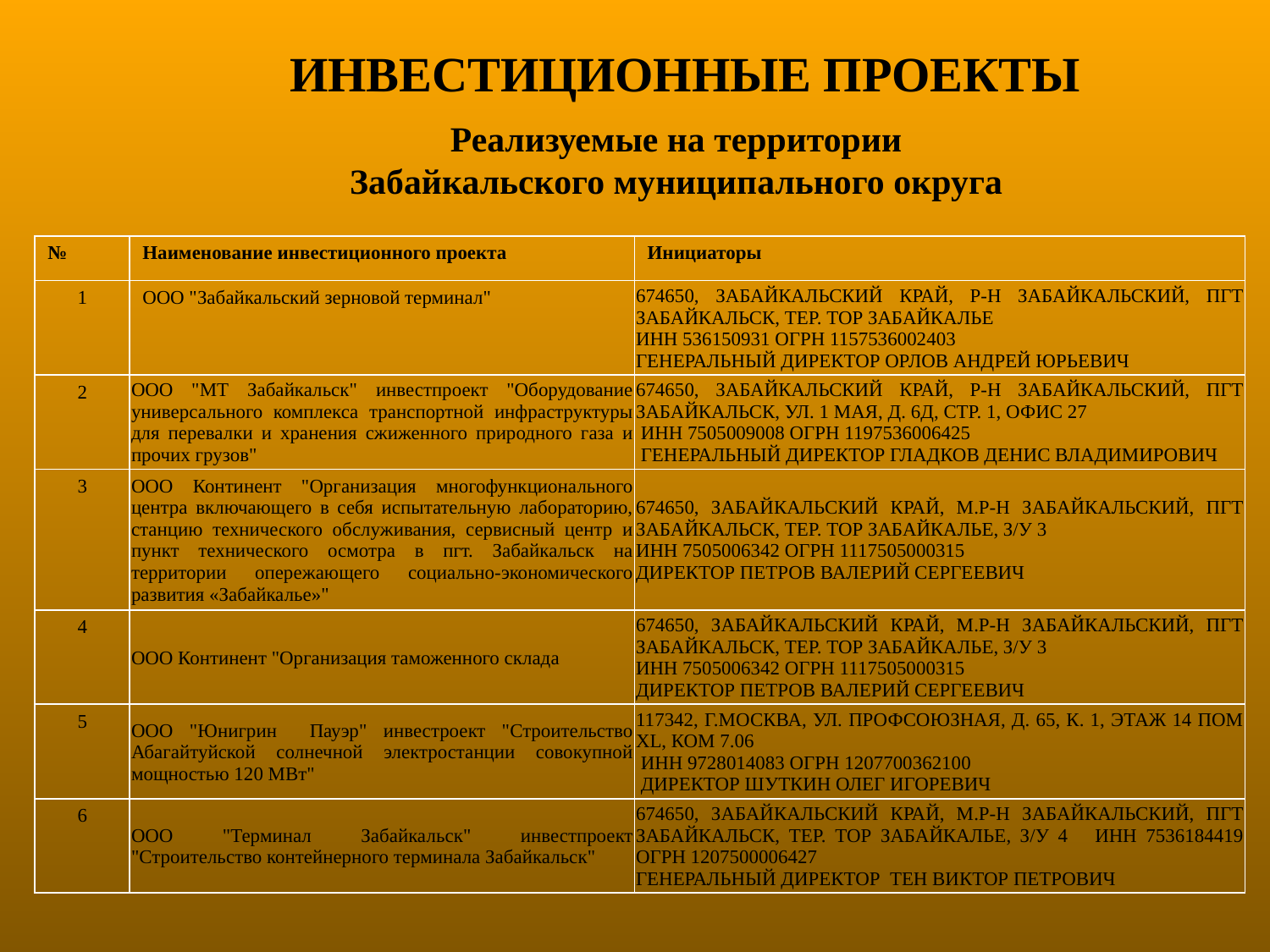

ИНВЕСТИЦИОННЫЕ ПРОЕКТЫ
Реализуемые на территории
Забайкальского муниципального округа
| № | Наименование инвестиционного проекта | Инициаторы |
| --- | --- | --- |
| 1 | ООО "Забайкальский зерновой терминал" | 674650, ЗАБАЙКАЛЬСКИЙ КРАЙ, Р-Н ЗАБАЙКАЛЬСКИЙ, ПГТ ЗАБАЙКАЛЬСК, ТЕР. ТОР ЗАБАЙКАЛЬЕ ИНН 536150931 ОГРН 1157536002403 ГЕНЕРАЛЬНЫЙ ДИРЕКТОР ОРЛОВ АНДРЕЙ ЮРЬЕВИЧ |
| 2 | ООО "МТ Забайкальск" инвестпроект "Оборудование универсального комплекса транспортной инфраструктуры для перевалки и хранения сжиженного природного газа и прочих грузов" | 674650, ЗАБАЙКАЛЬСКИЙ КРАЙ, Р-Н ЗАБАЙКАЛЬСКИЙ, ПГТ ЗАБАЙКАЛЬСК, УЛ. 1 МАЯ, Д. 6Д, СТР. 1, ОФИС 27 ИНН 7505009008 ОГРН 1197536006425 ГЕНЕРАЛЬНЫЙ ДИРЕКТОР ГЛАДКОВ ДЕНИС ВЛАДИМИРОВИЧ |
| 3 | ООО Континент "Организация многофункционального центра включающего в себя испытательную лабораторию, станцию технического обслуживания, сервисный центр и пункт технического осмотра в пгт. Забайкальск на территории опережающего социально-экономического развития «Забайкалье»" | 674650, ЗАБАЙКАЛЬСКИЙ КРАЙ, М.Р-Н ЗАБАЙКАЛЬСКИЙ, ПГТ ЗАБАЙКАЛЬСК, ТЕР. ТОР ЗАБАЙКАЛЬЕ, З/У 3 ИНН 7505006342 ОГРН 1117505000315 ДИРЕКТОР ПЕТРОВ ВАЛЕРИЙ СЕРГЕЕВИЧ |
| 4 | ООО Континент "Организация таможенного склада | 674650, ЗАБАЙКАЛЬСКИЙ КРАЙ, М.Р-Н ЗАБАЙКАЛЬСКИЙ, ПГТ ЗАБАЙКАЛЬСК, ТЕР. ТОР ЗАБАЙКАЛЬЕ, З/У 3 ИНН 7505006342 ОГРН 1117505000315 ДИРЕКТОР ПЕТРОВ ВАЛЕРИЙ СЕРГЕЕВИЧ |
| 5 | ООО "Юнигрин Пауэр" инвестроект "Строительство Абагайтуйской солнечной электростанции совокупной мощностью 120 МВт" | 117342, Г.МОСКВА, УЛ. ПРОФСОЮЗНАЯ, Д. 65, К. 1, ЭТАЖ 14 ПОМ XL, КОМ 7.06 ИНН 9728014083 ОГРН 1207700362100 ДИРЕКТОР ШУТКИН ОЛЕГ ИГОРЕВИЧ |
| 6 | ООО "Терминал Забайкальск" инвестпроект "Строительство контейнерного терминала Забайкальск" | 674650, ЗАБАЙКАЛЬСКИЙ КРАЙ, М.Р-Н ЗАБАЙКАЛЬСКИЙ, ПГТ ЗАБАЙКАЛЬСК, ТЕР. ТОР ЗАБАЙКАЛЬЕ, З/У 4 ИНН 7536184419 ОГРН 1207500006427 ГЕНЕРАЛЬНЫЙ ДИРЕКТОР ТЕН ВИКТОР ПЕТРОВИЧ |